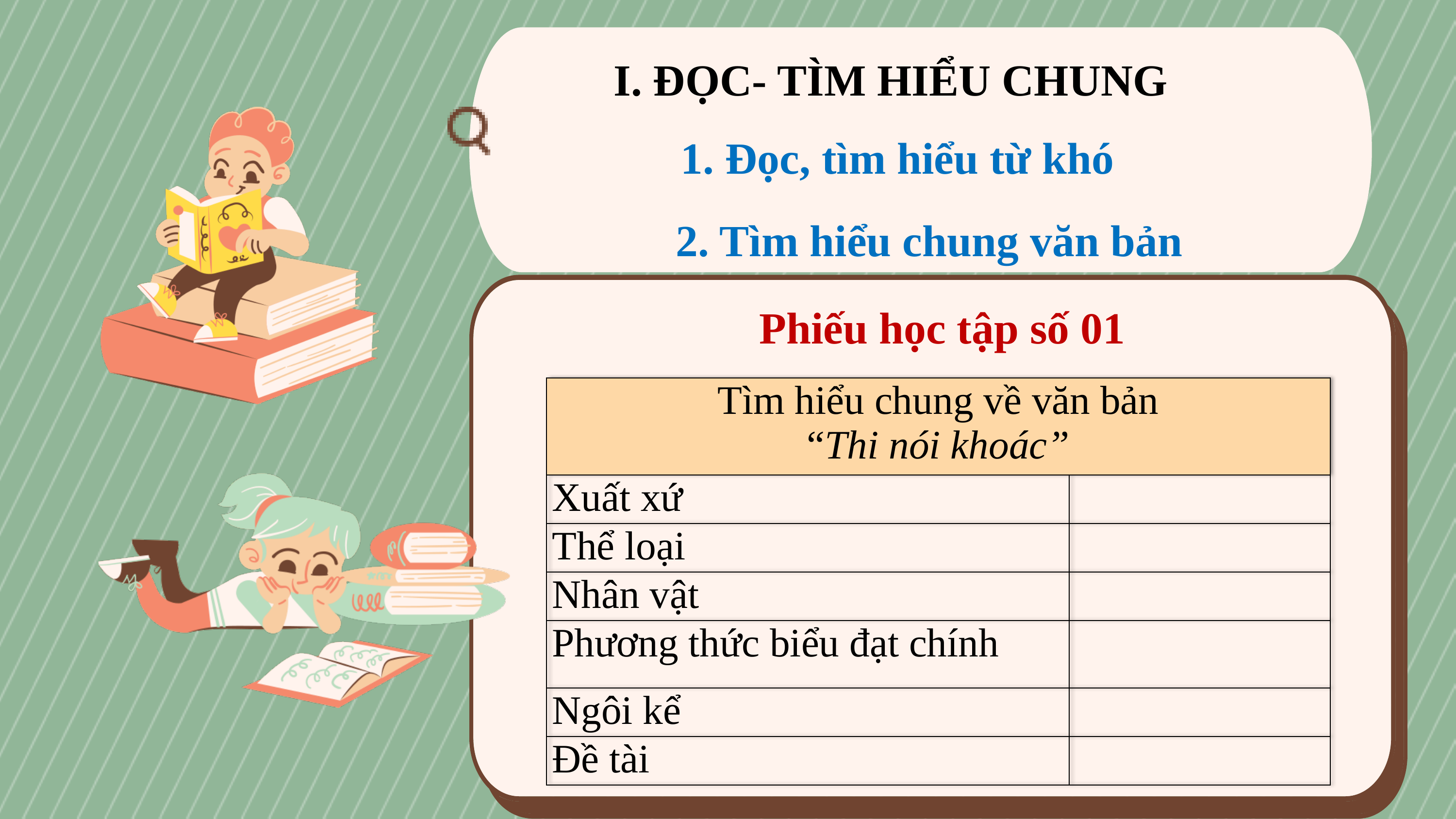

I. ĐỌC- TÌM HIỂU CHUNG

1. Đọc, tìm hiểu từ khó
2. Tìm hiểu chung văn bản

Phiếu học tập số 01
| Tìm hiểu chung về văn bản “Thi nói khoác” |  |
| --- | --- |
| Xuất xứ |  |
| Thể loại |  |
| Nhân vật |  |
| Phương thức biểu đạt chính |  |
| Ngôi kể |  |
| Đề tài |  |